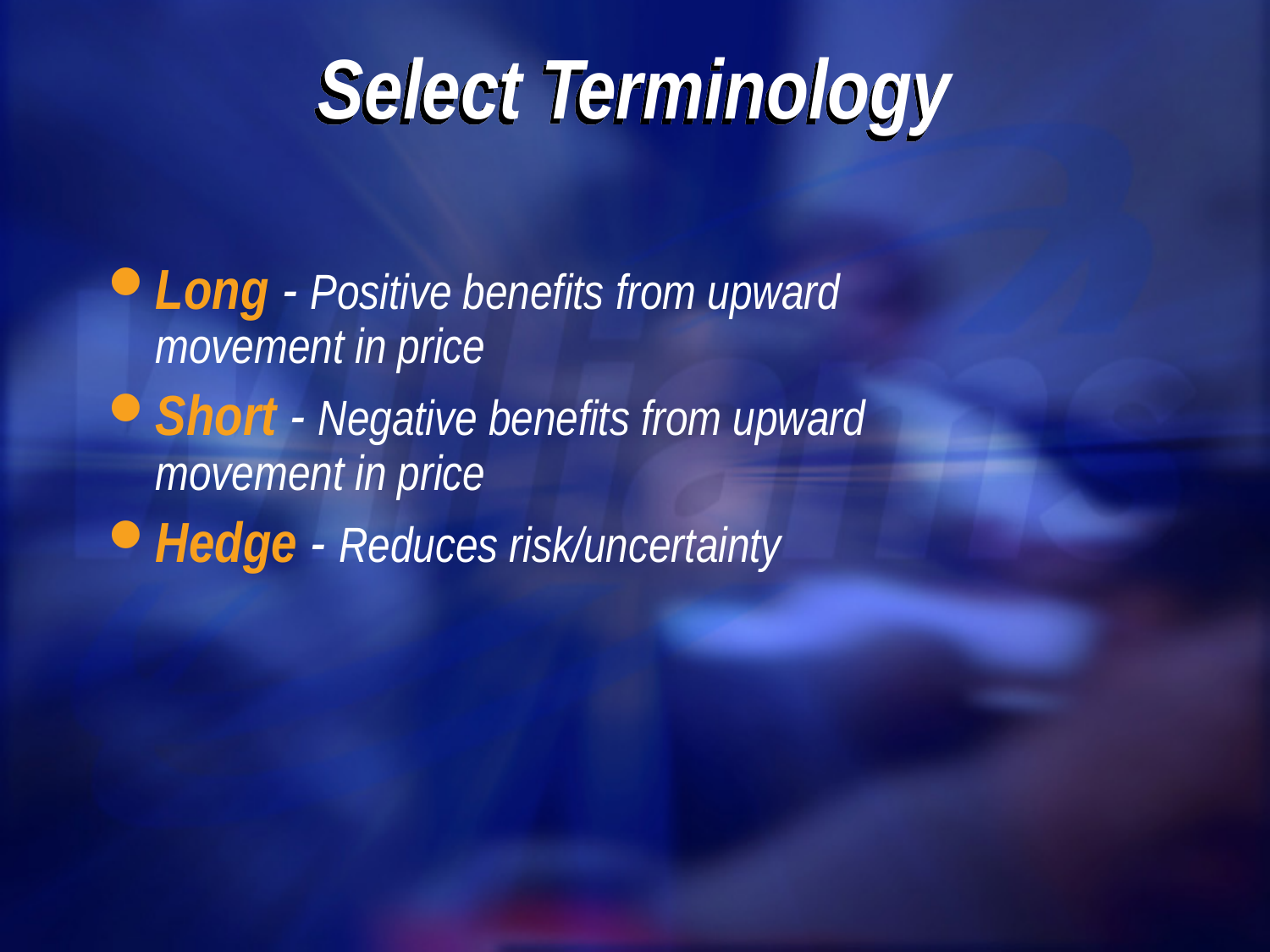

# Select Terminology
Long - Positive benefits from upward
movement in price
Short - Negative benefits from upward
movement in price
Hedge - Reduces risk/uncertainty